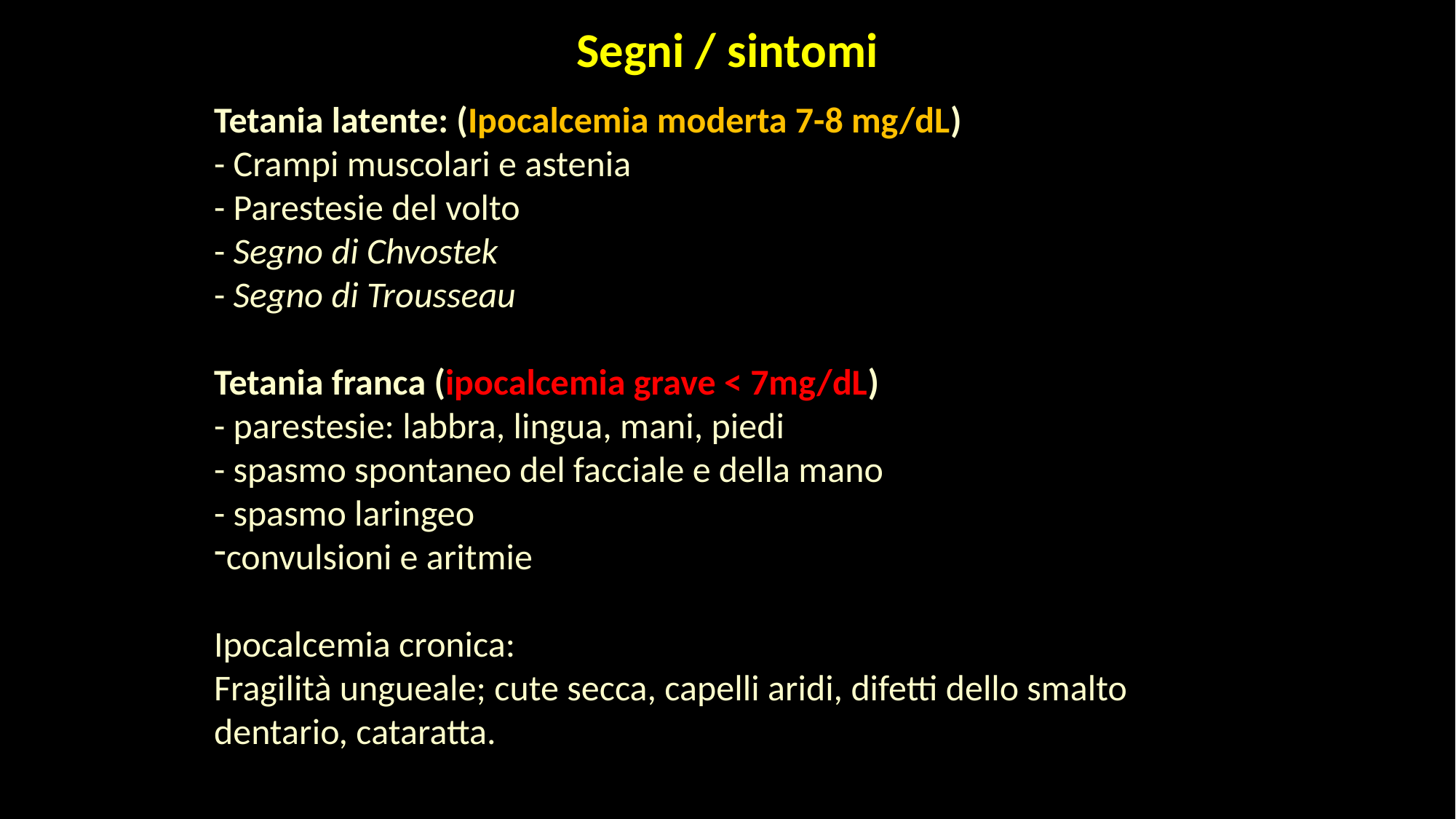

Segni / sintomi
Tetania latente: (Ipocalcemia moderta 7-8 mg/dL)
- Crampi muscolari e astenia
- Parestesie del volto
- Segno di Chvostek
- Segno di Trousseau

Tetania franca (ipocalcemia grave < 7mg/dL)
- parestesie: labbra, lingua, mani, piedi
- spasmo spontaneo del facciale e della mano
- spasmo laringeo
convulsioni e aritmie

Ipocalcemia cronica:
Fragilità ungueale; cute secca, capelli aridi, difetti dello smalto dentario, cataratta.